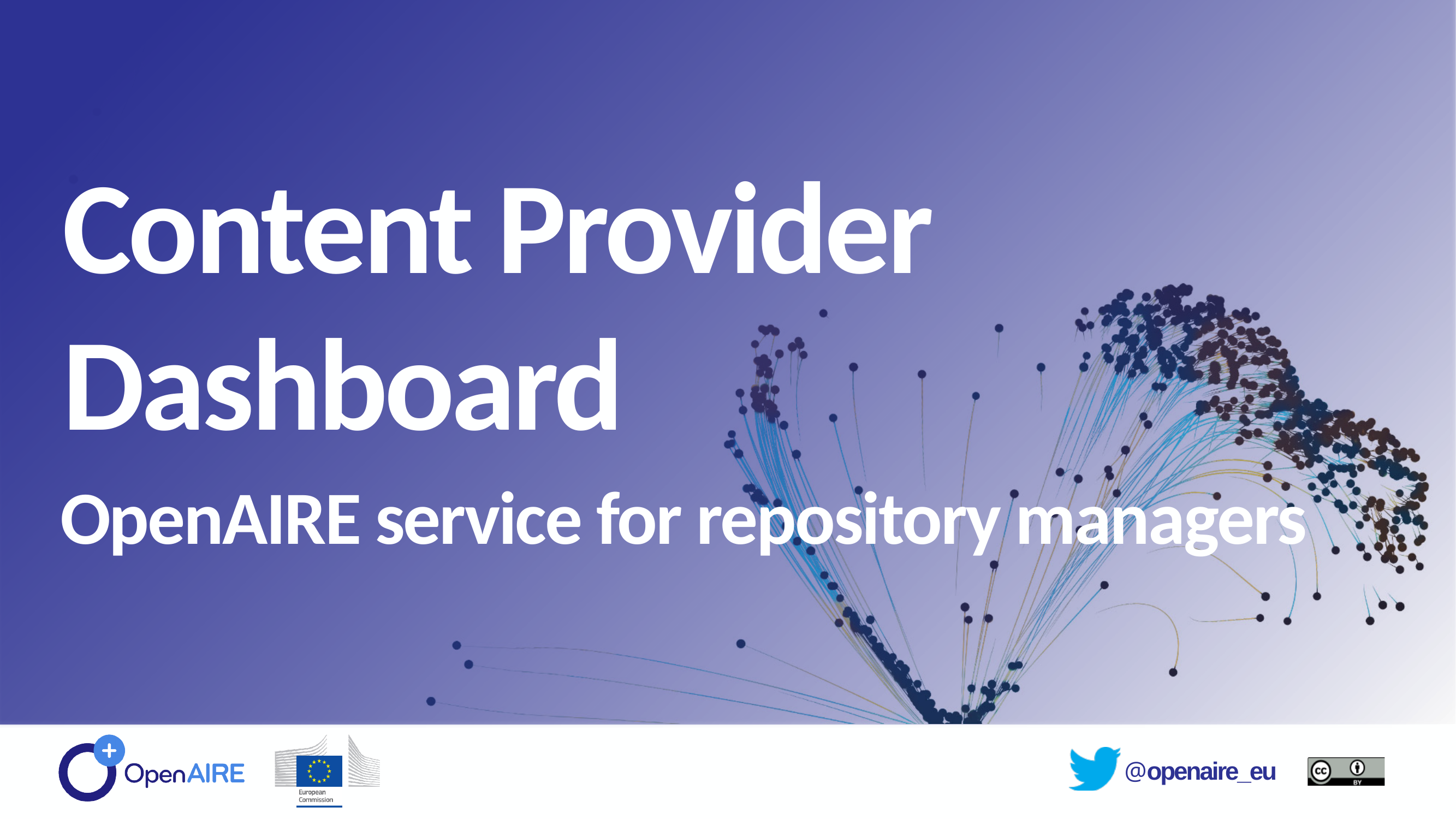

Content Provider
Dashboard
OpenAIRE service for repository managers